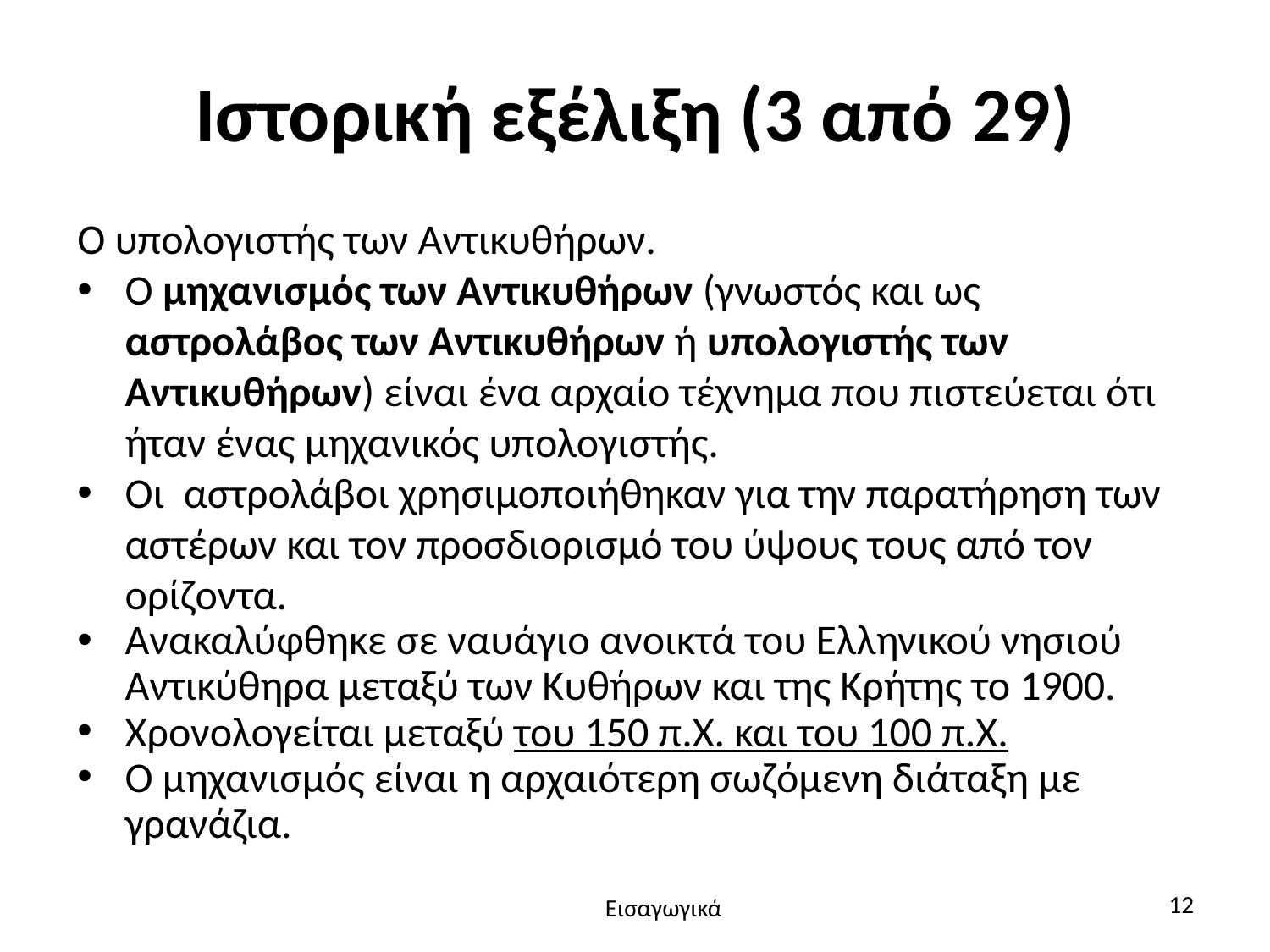

# Ιστορική εξέλιξη (3 από 29)
Ο υπολογιστής των Αντικυθήρων.
Ο μηχανισμός των Αντικυθήρων (γνωστός και ως αστρολάβος των Αντικυθήρων ή υπολογιστής των Αντικυθήρων) είναι ένα αρχαίο τέχνημα που πιστεύεται ότι ήταν ένας μηχανικός υπολογιστής.
Οι  αστρολάβοι χρησιμοποιήθηκαν για την παρατήρηση των αστέρων και τον προσδιορισμό του ύψους τους από τον ορίζοντα.
Ανακαλύφθηκε σε ναυάγιο ανοικτά του Ελληνικού νησιού Αντικύθηρα μεταξύ των Κυθήρων και της Κρήτης το 1900.
Χρονολογείται μεταξύ του 150 π.Χ. και του 100 π.Χ.
Ο μηχανισμός είναι η αρχαιότερη σωζόμενη διάταξη με γρανάζια.
12
Εισαγωγικά